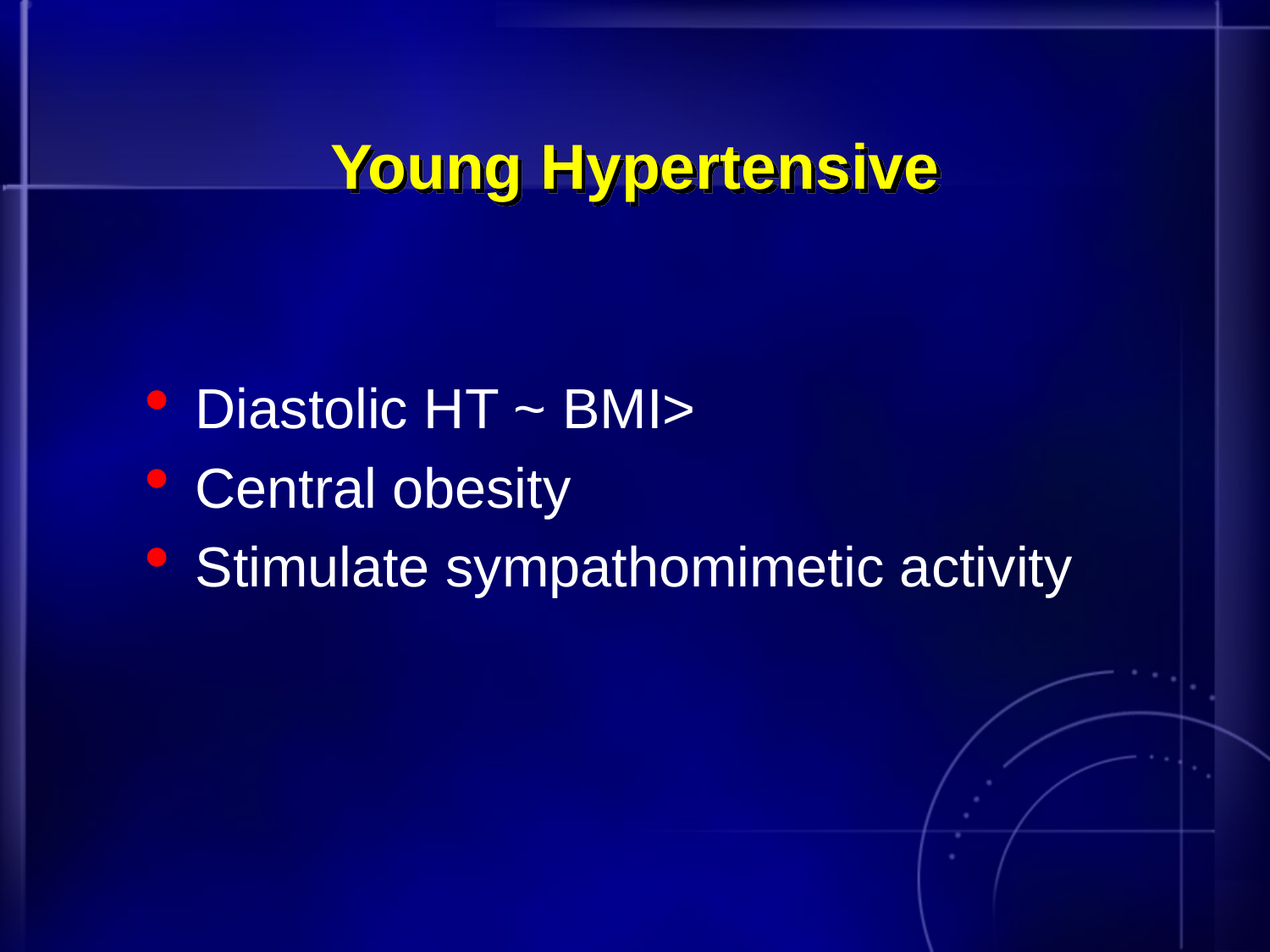

# Young Hypertensive
Diastolic HT ~ BMI>
Central obesity
Stimulate sympathomimetic activity